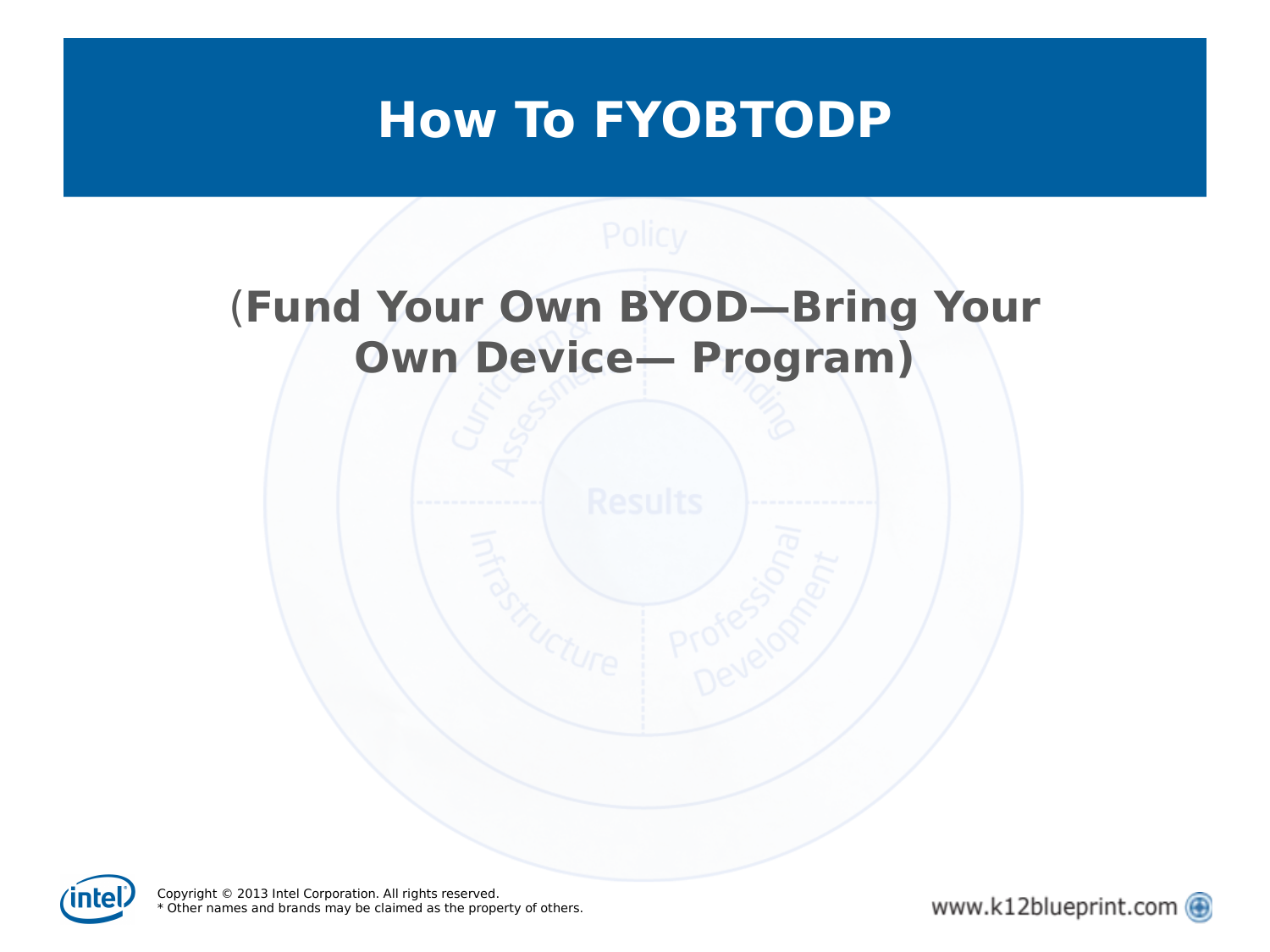

# How To FYOBTODP
(Fund Your Own BYOD—Bring Your Own Device— Program)